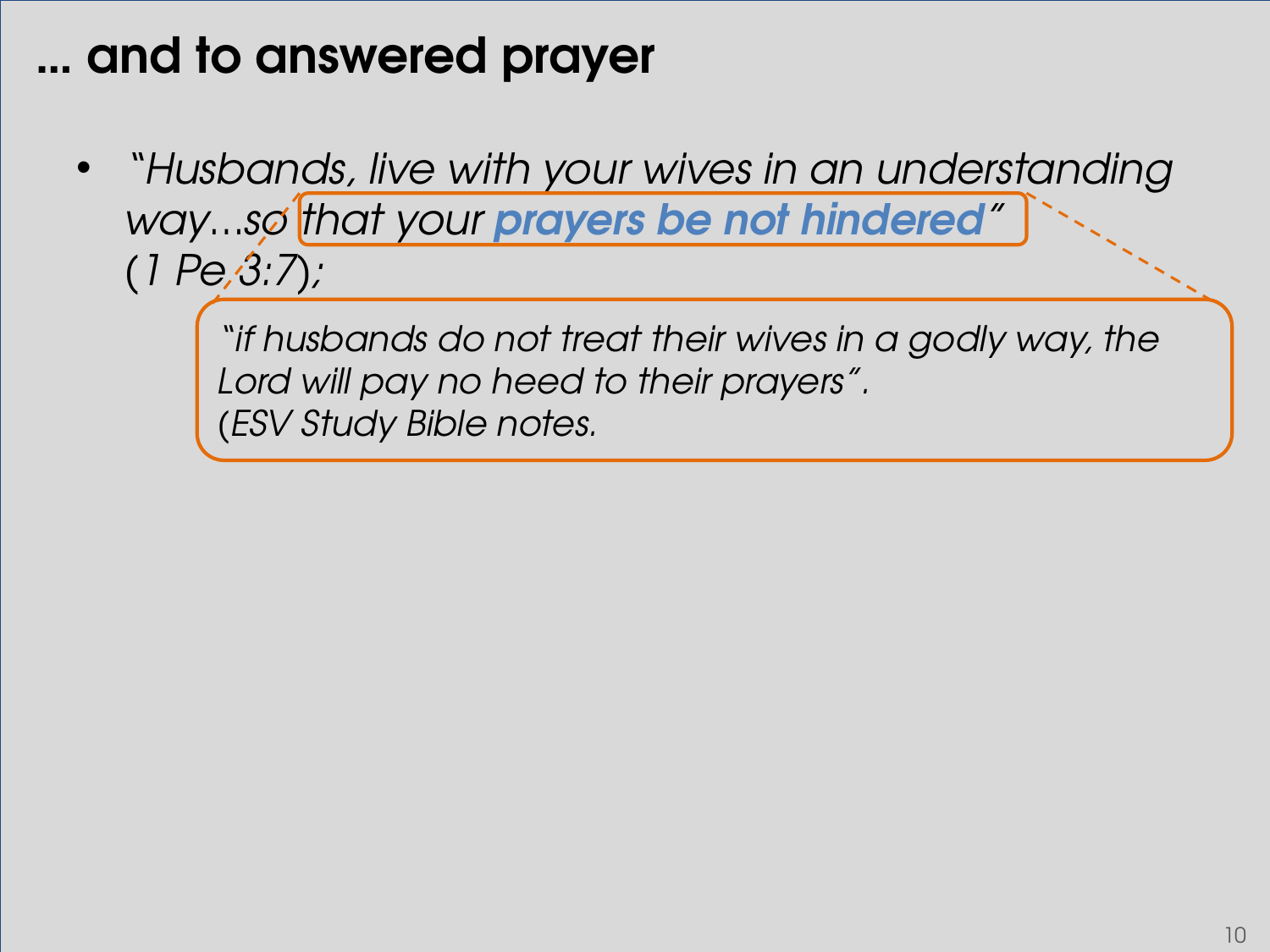

# … and to answered prayer
“Husbands, live with your wives in an understanding way…so that your prayers be not hindered”
(1 Pe 3:7);

“if husbands do not treat their wives in a godly way, the Lord will pay no heed to their prayers”.
(ESV Study Bible notes.
10